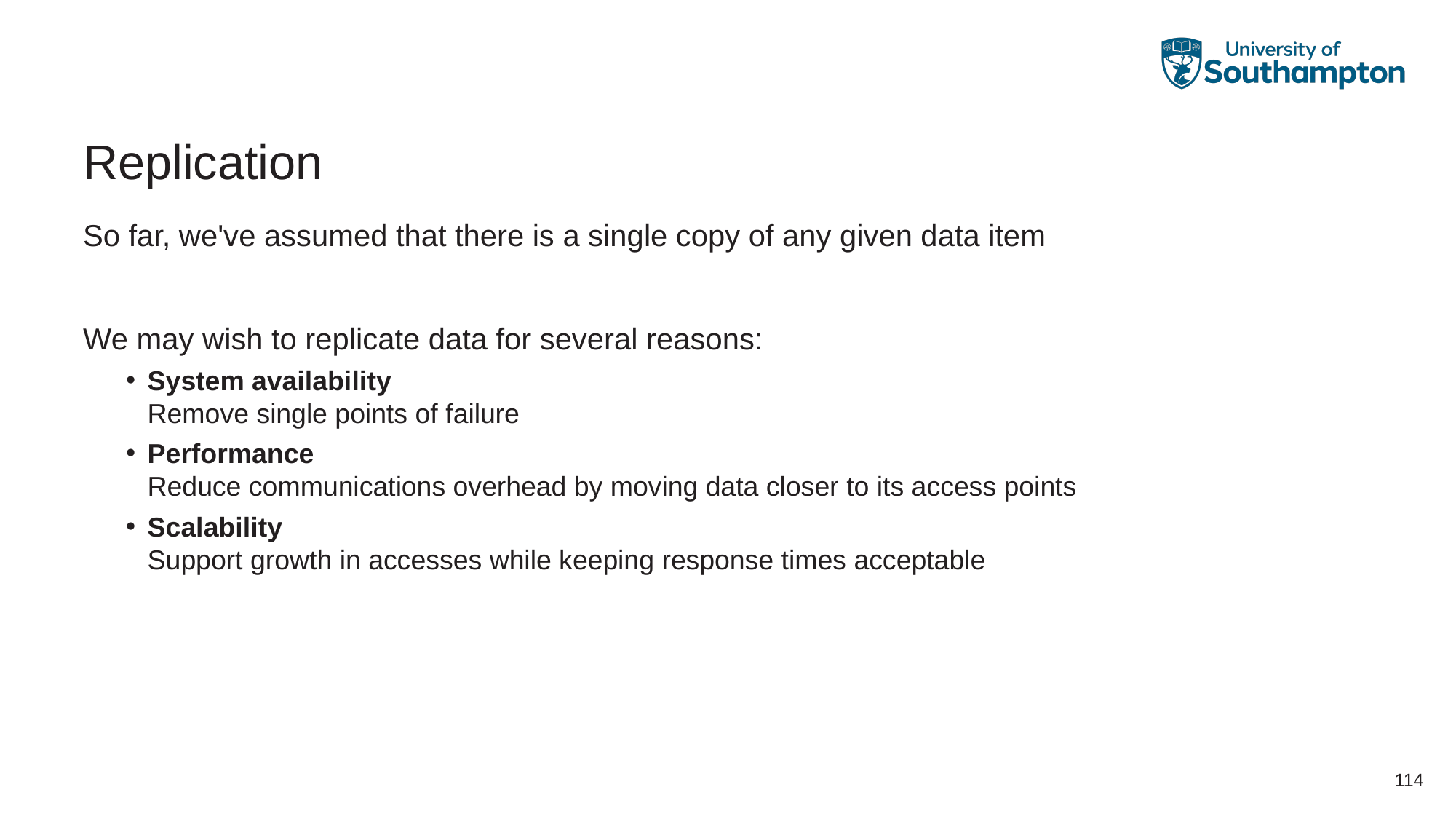

# Replication
So far, we've assumed that there is a single copy of any given data item

We may wish to replicate data for several reasons:
System availability
Remove single points of failure
Performance
Reduce communications overhead by moving data closer to its access points
Scalability
Support growth in accesses while keeping response times acceptable